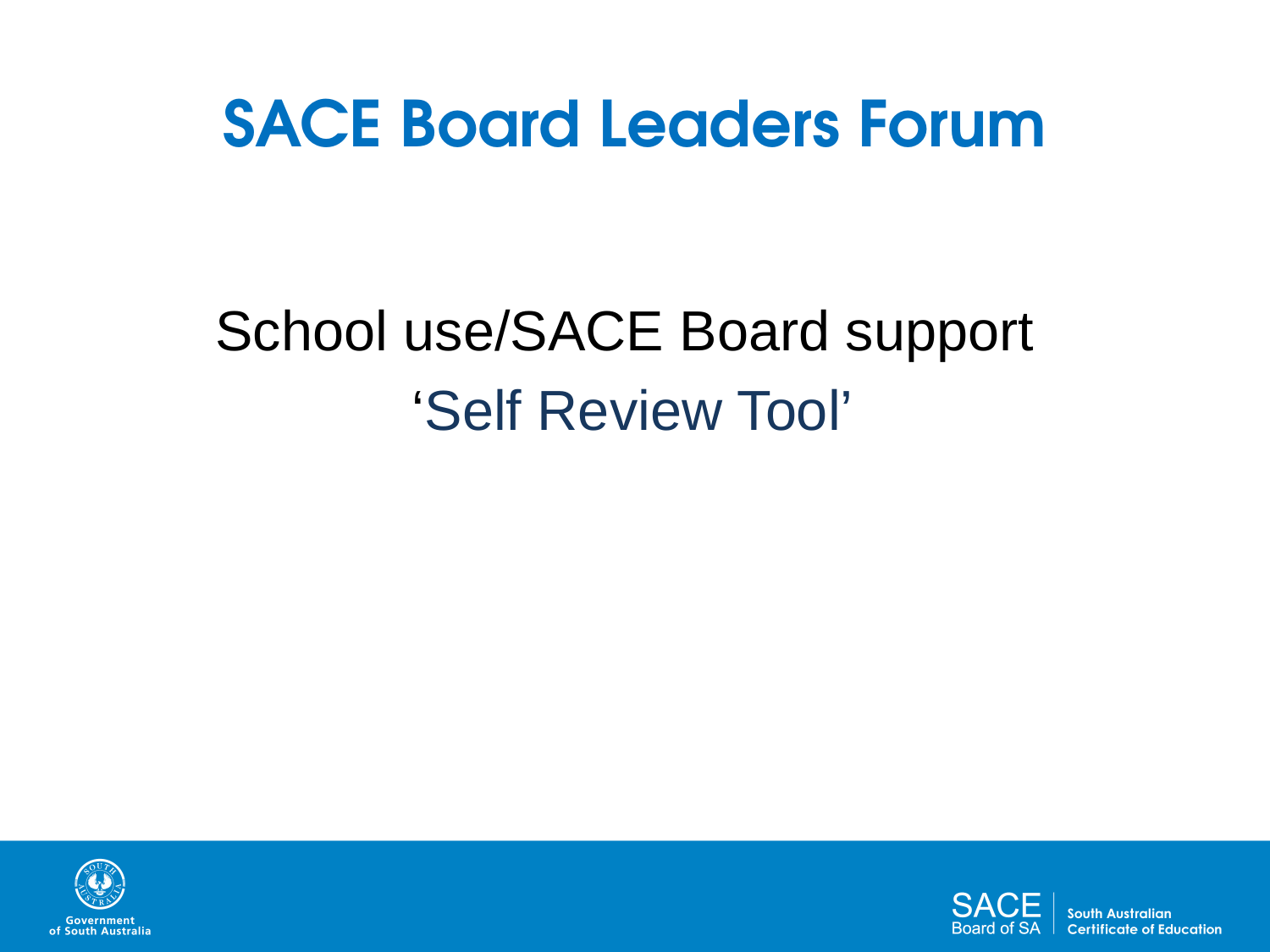

# SACE Board Leaders Forum

School use/SACE Board support
 ‘Self Review Tool’